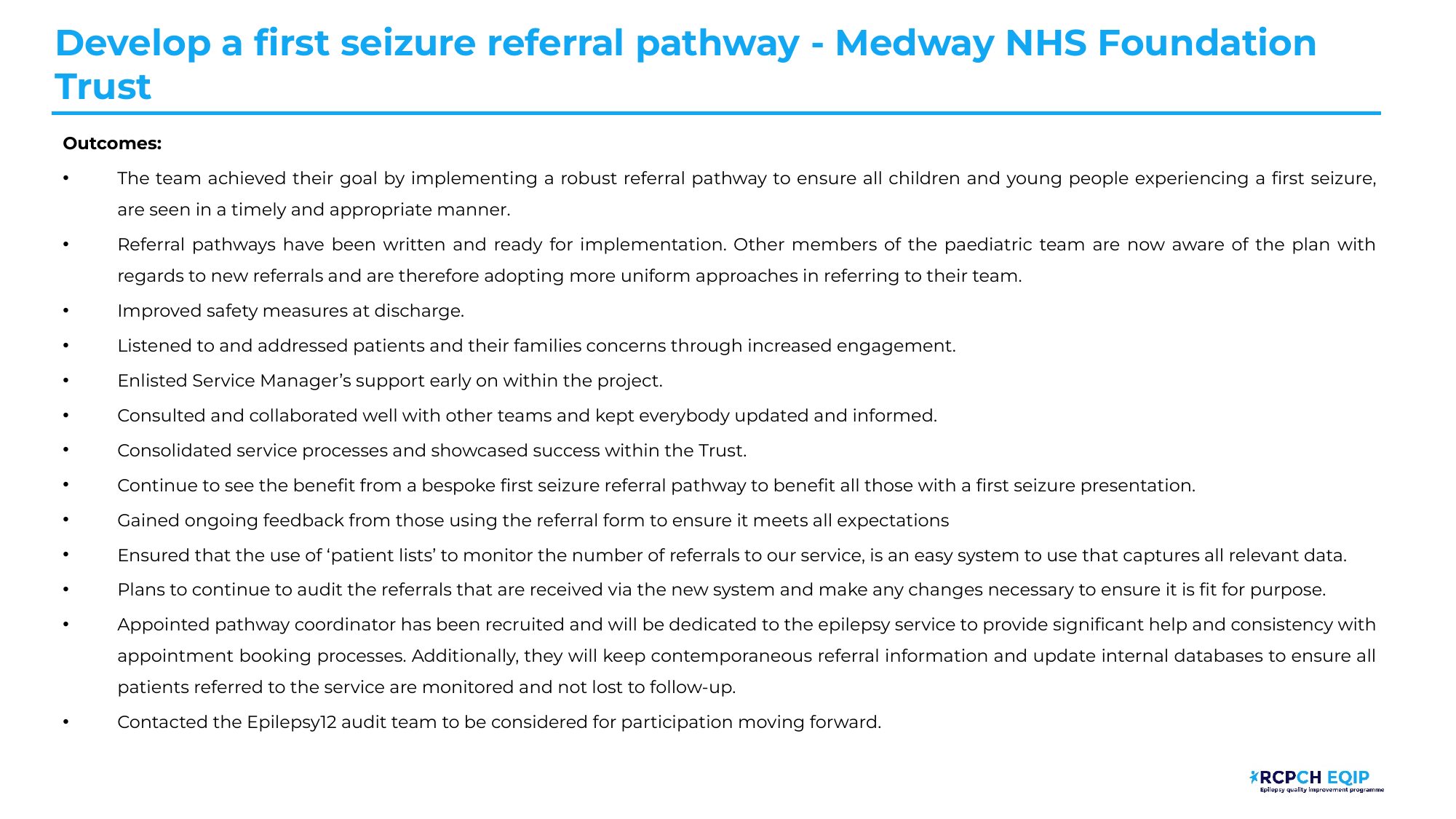

# Develop a first seizure referral pathway - Medway NHS Foundation Trust​
Outcomes:
The team achieved their goal by implementing a robust referral pathway to ensure all children and young people experiencing a first seizure, are seen in a timely and appropriate manner.
Referral pathways have been written and ready for implementation. Other members of the paediatric team are now aware of the plan with regards to new referrals and are therefore adopting more uniform approaches in referring to their team.
Improved safety measures at discharge.
Listened to and addressed patients and their families concerns through increased engagement.
Enlisted Service Manager’s support early on within the project.
Consulted and collaborated well with other teams and kept everybody updated and informed.
Consolidated service processes and showcased success within the Trust.
Continue to see the benefit from a bespoke first seizure referral pathway to benefit all those with a first seizure presentation.
Gained ongoing feedback from those using the referral form to ensure it meets all expectations
Ensured that the use of ‘patient lists’ to monitor the number of referrals to our service, is an easy system to use that captures all relevant data.
Plans to continue to audit the referrals that are received via the new system and make any changes necessary to ensure it is fit for purpose.
Appointed pathway coordinator has been recruited and will be dedicated to the epilepsy service to provide significant help and consistency with appointment booking processes. Additionally, they will keep contemporaneous referral information and update internal databases to ensure all patients referred to the service are monitored and not lost to follow-up.
Contacted the Epilepsy12 audit team to be considered for participation moving forward.